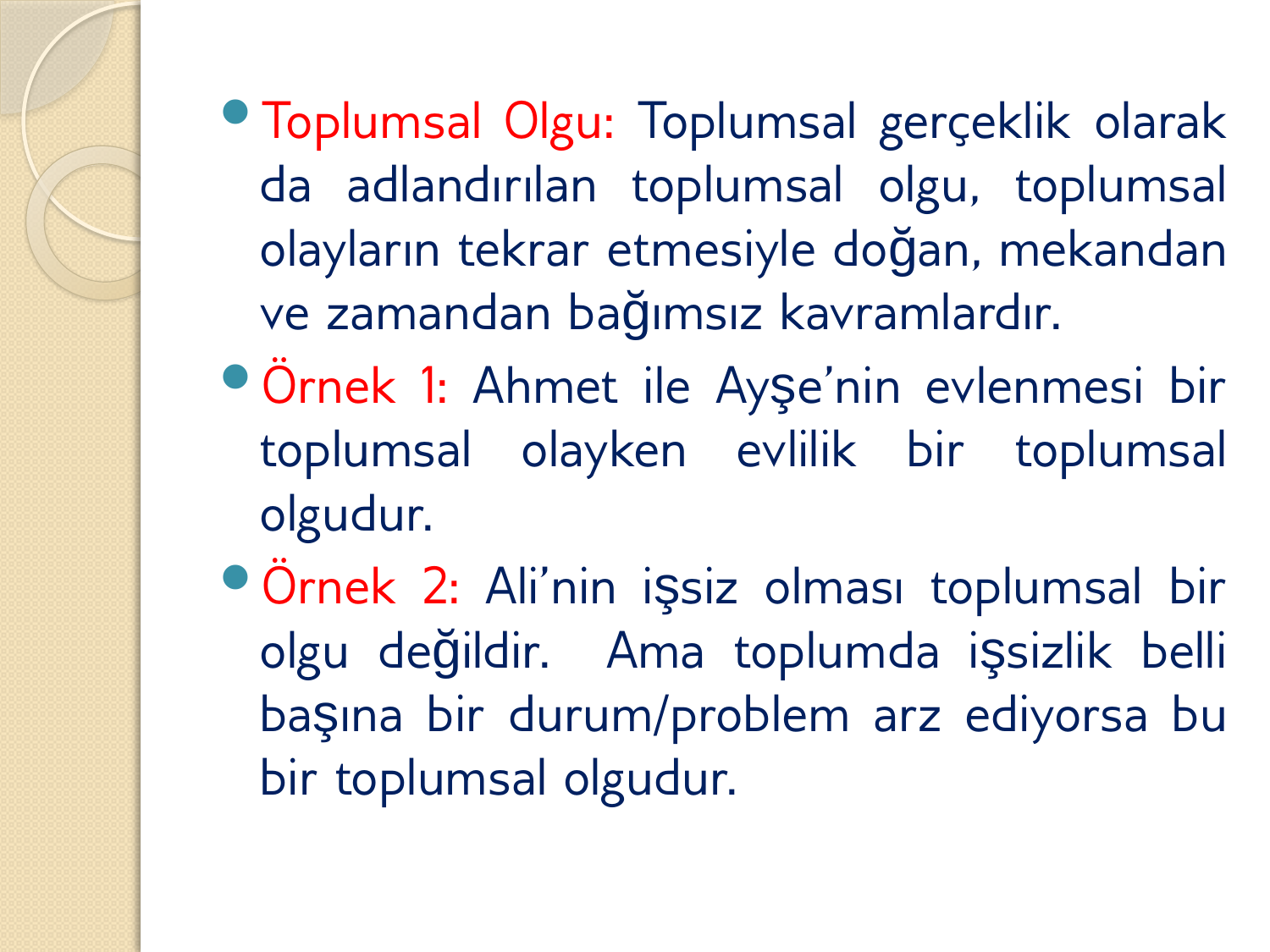

Toplumsal Olgu: Toplumsal gerçeklik olarak da adlandırılan toplumsal olgu, toplumsal olayların tekrar etmesiyle doğan, mekandan ve zamandan bağımsız kavramlardır.
Örnek 1: Ahmet ile Ayşe’nin evlenmesi bir toplumsal olayken evlilik bir toplumsal olgudur.
Örnek 2: Ali’nin işsiz olması toplumsal bir olgu değildir.  Ama toplumda işsizlik belli başına bir durum/problem arz ediyorsa bu bir toplumsal olgudur.